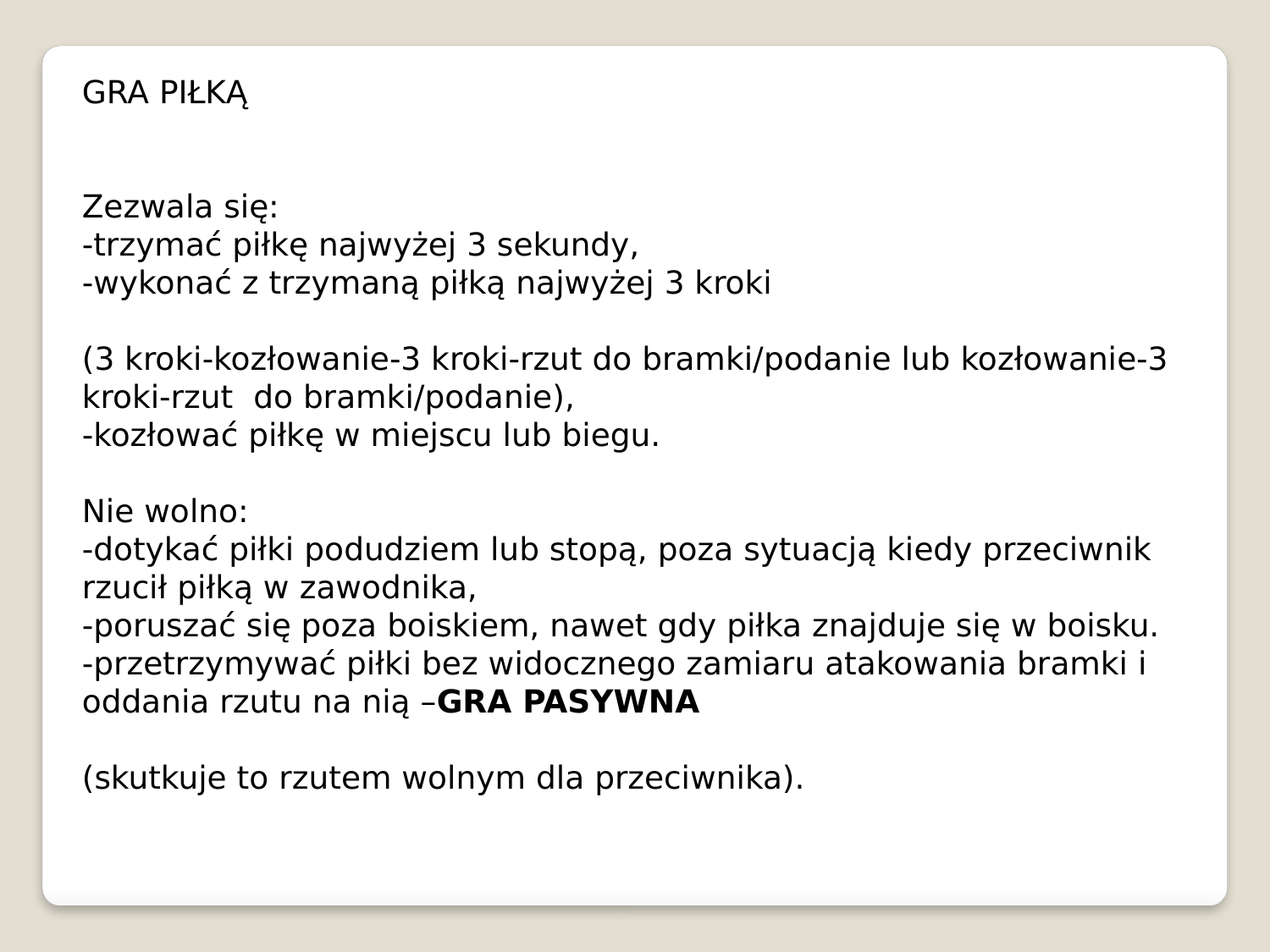

GRA PIŁKĄ

Zezwala się:
-trzymać piłkę najwyżej 3 sekundy,
-wykonać z trzymaną piłką najwyżej 3 kroki

(3 kroki-kozłowanie-3 kroki-rzut do bramki/podanie lub kozłowanie-3 kroki-rzut  do bramki/podanie),
-kozłować piłkę w miejscu lub biegu.

Nie wolno:
-dotykać piłki podudziem lub stopą, poza sytuacją kiedy przeciwnik rzucił piłką w zawodnika,
-poruszać się poza boiskiem, nawet gdy piłka znajduje się w boisku.
-przetrzymywać piłki bez widocznego zamiaru atakowania bramki i oddania rzutu na nią –GRA PASYWNA

(skutkuje to rzutem wolnym dla przeciwnika).